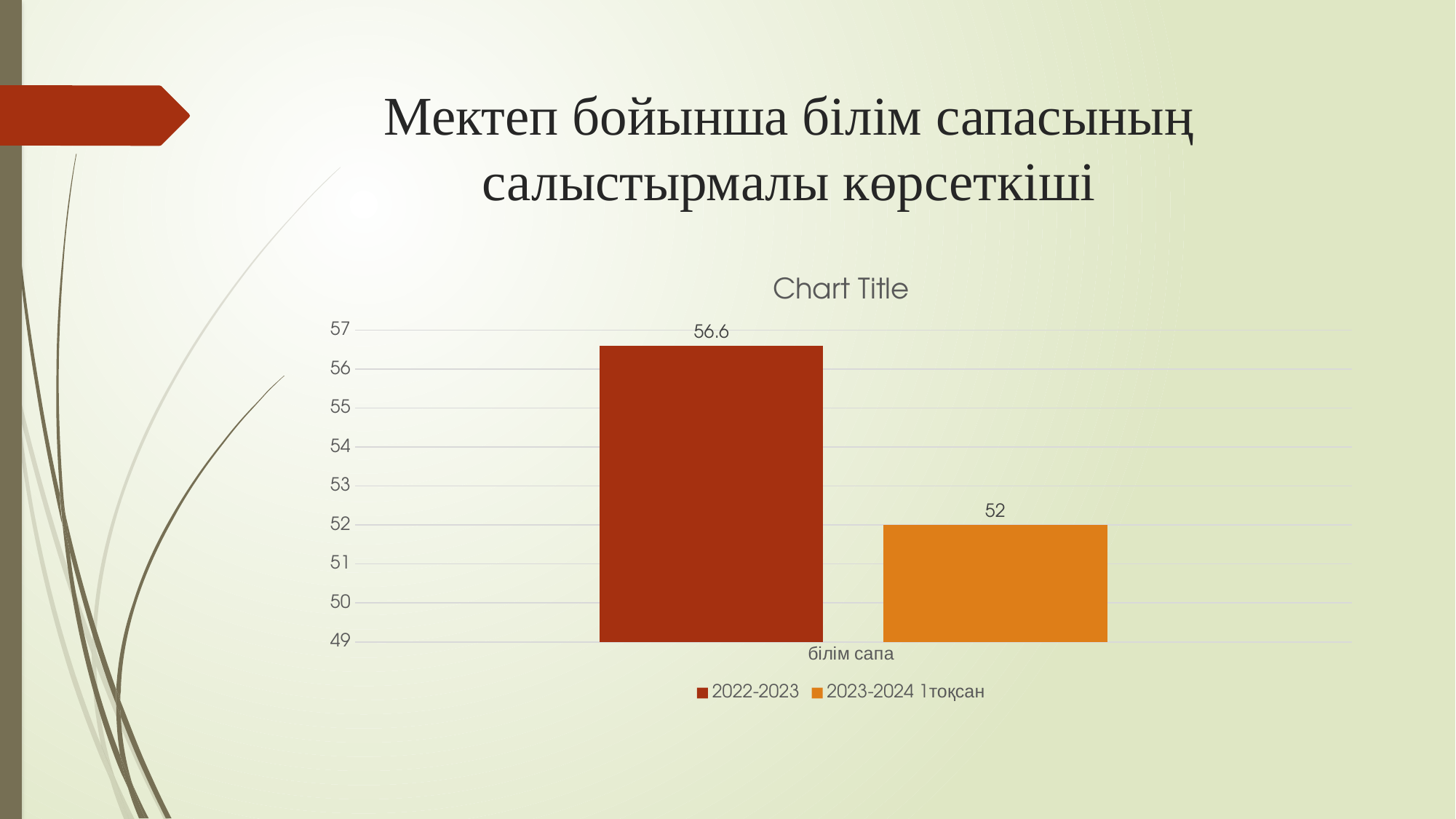

# Мектеп бойынша білім сапасының салыстырмалы көрсеткіші

### Chart:

| Category | 2022-2023 | 2023-2024 1тоқсан |
|---|---|---|
| білім сапа  | 56.6 | 52.0 |